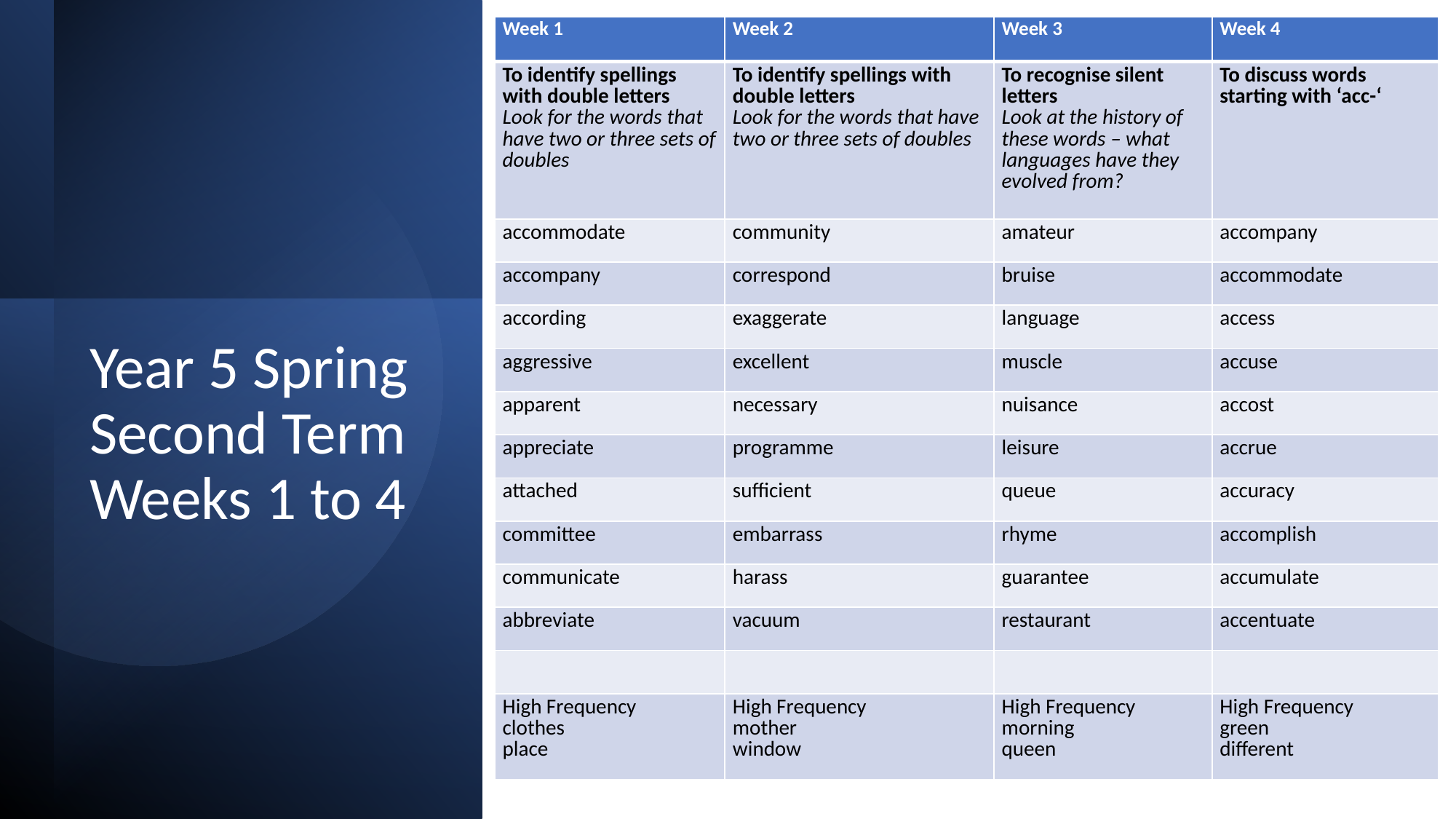

| Week 1 | Week 2 | Week 3 | Week 4 |
| --- | --- | --- | --- |
| To identify spellings with double letters Look for the words that have two or three sets of doubles | To identify spellings with double letters Look for the words that have two or three sets of doubles | To recognise silent letters Look at the history of these words – what languages have they evolved from? | To discuss words starting with ‘acc-‘ |
| accommodate | community | amateur | accompany |
| accompany | correspond | bruise | accommodate |
| according | exaggerate | language | access |
| aggressive | excellent | muscle | accuse |
| apparent | necessary | nuisance | accost |
| appreciate | programme | leisure | accrue |
| attached | sufficient | queue | accuracy |
| committee | embarrass | rhyme | accomplish |
| communicate | harass | guarantee | accumulate |
| abbreviate | vacuum | restaurant | accentuate |
|  |  |  |  |
| High Frequency clothes place | High Frequency mother window | High Frequency morning queen | High Frequency green different |

Year 5 Spring Second Term Weeks 1 to 4